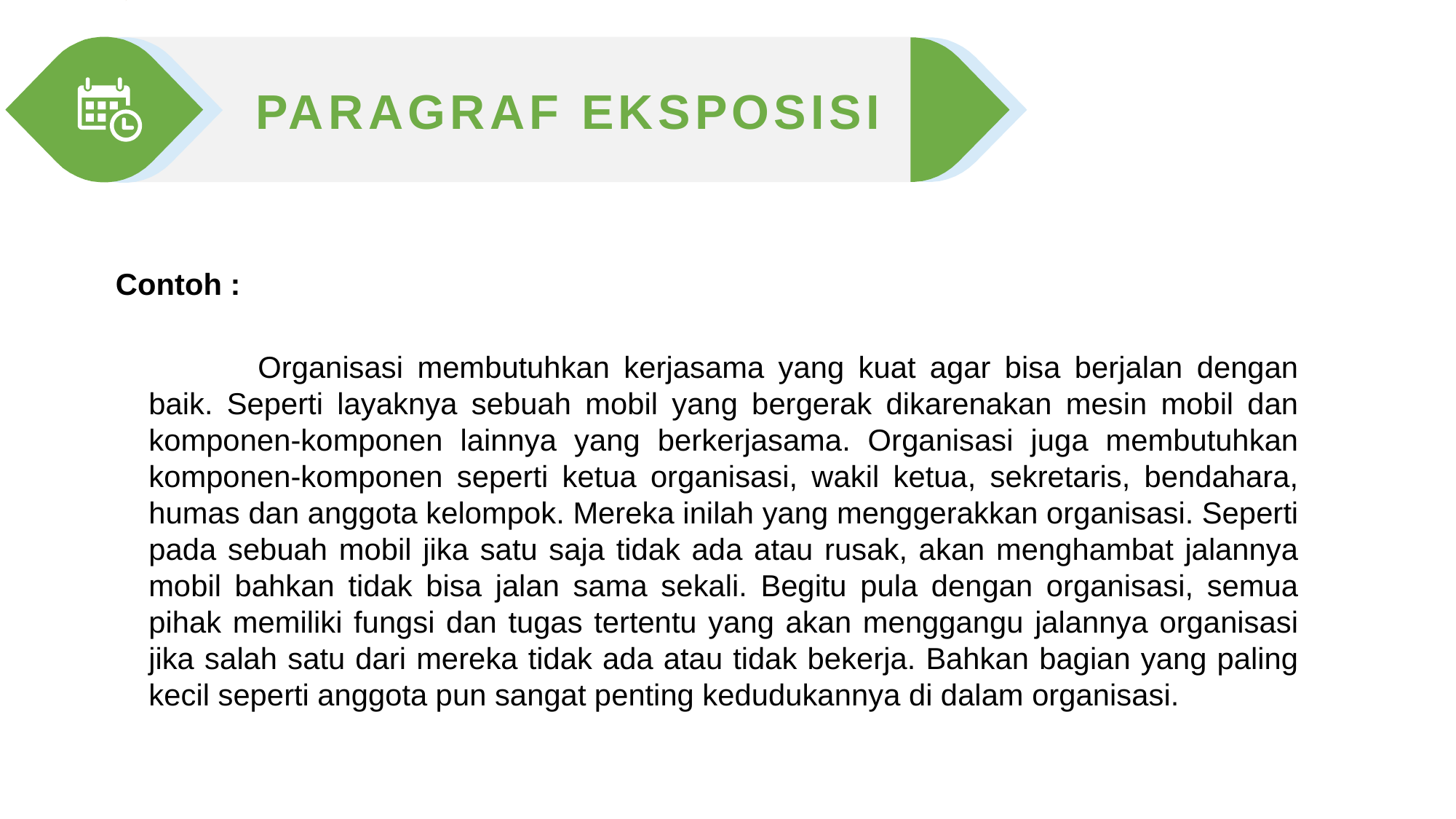

PARAGRAF EKSPOSISI

Contoh :
	Organisasi membutuhkan kerjasama yang kuat agar bisa berjalan dengan baik. Seperti layaknya sebuah mobil yang bergerak dikarenakan mesin mobil dan komponen-komponen lainnya yang berkerjasama. Organisasi juga membutuhkan komponen-komponen seperti ketua organisasi, wakil ketua, sekretaris, bendahara, humas dan anggota kelompok. Mereka inilah yang menggerakkan organisasi. Seperti pada sebuah mobil jika satu saja tidak ada atau rusak, akan menghambat jalannya mobil bahkan tidak bisa jalan sama sekali. Begitu pula dengan organisasi, semua pihak memiliki fungsi dan tugas tertentu yang akan menggangu jalannya organisasi jika salah satu dari mereka tidak ada atau tidak bekerja. Bahkan bagian yang paling kecil seperti anggota pun sangat penting kedudukannya di dalam organisasi.